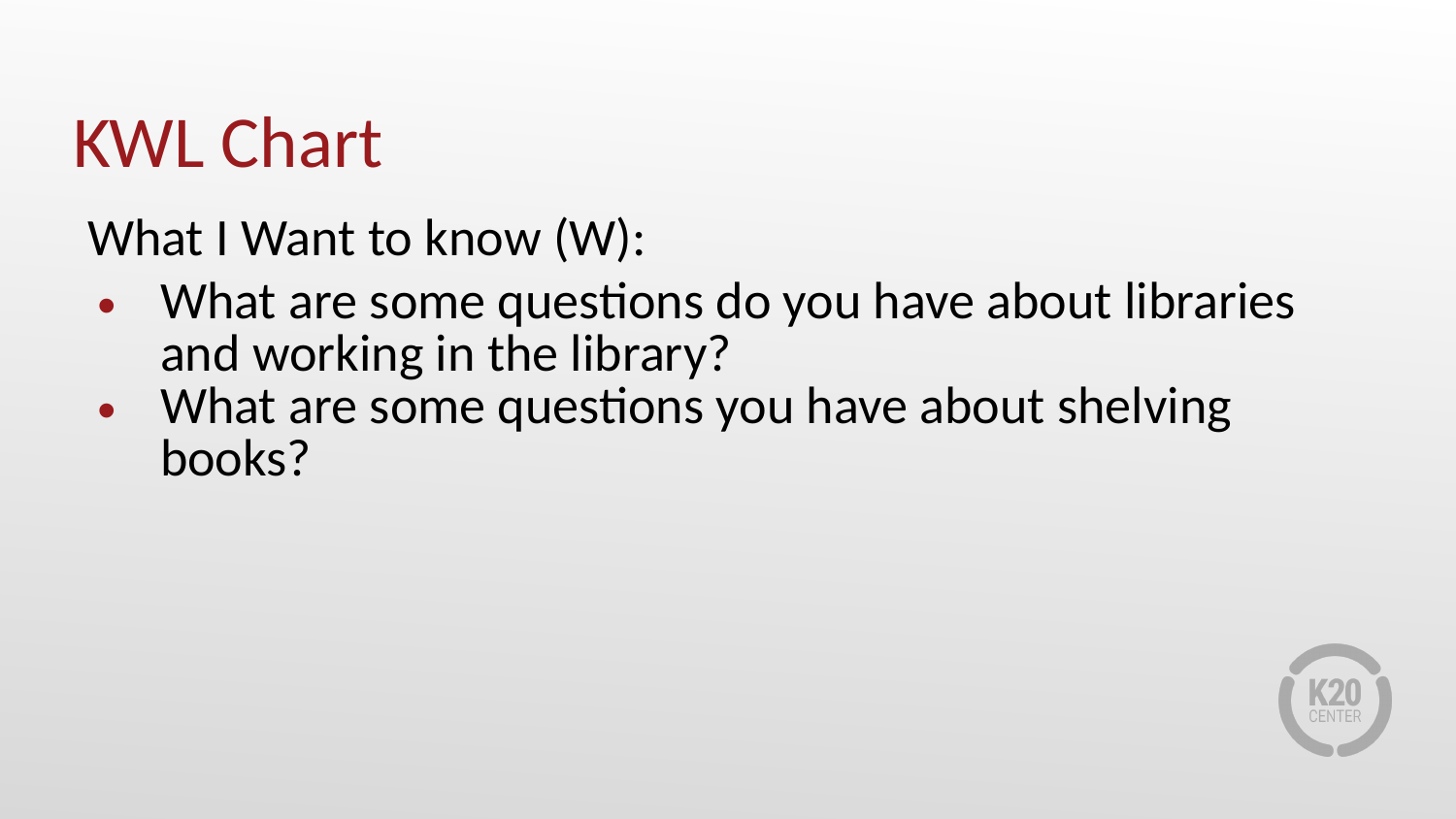

# KWL Chart
What I Want to know (W):
What are some questions do you have about libraries and working in the library?
What are some questions you have about shelving books?